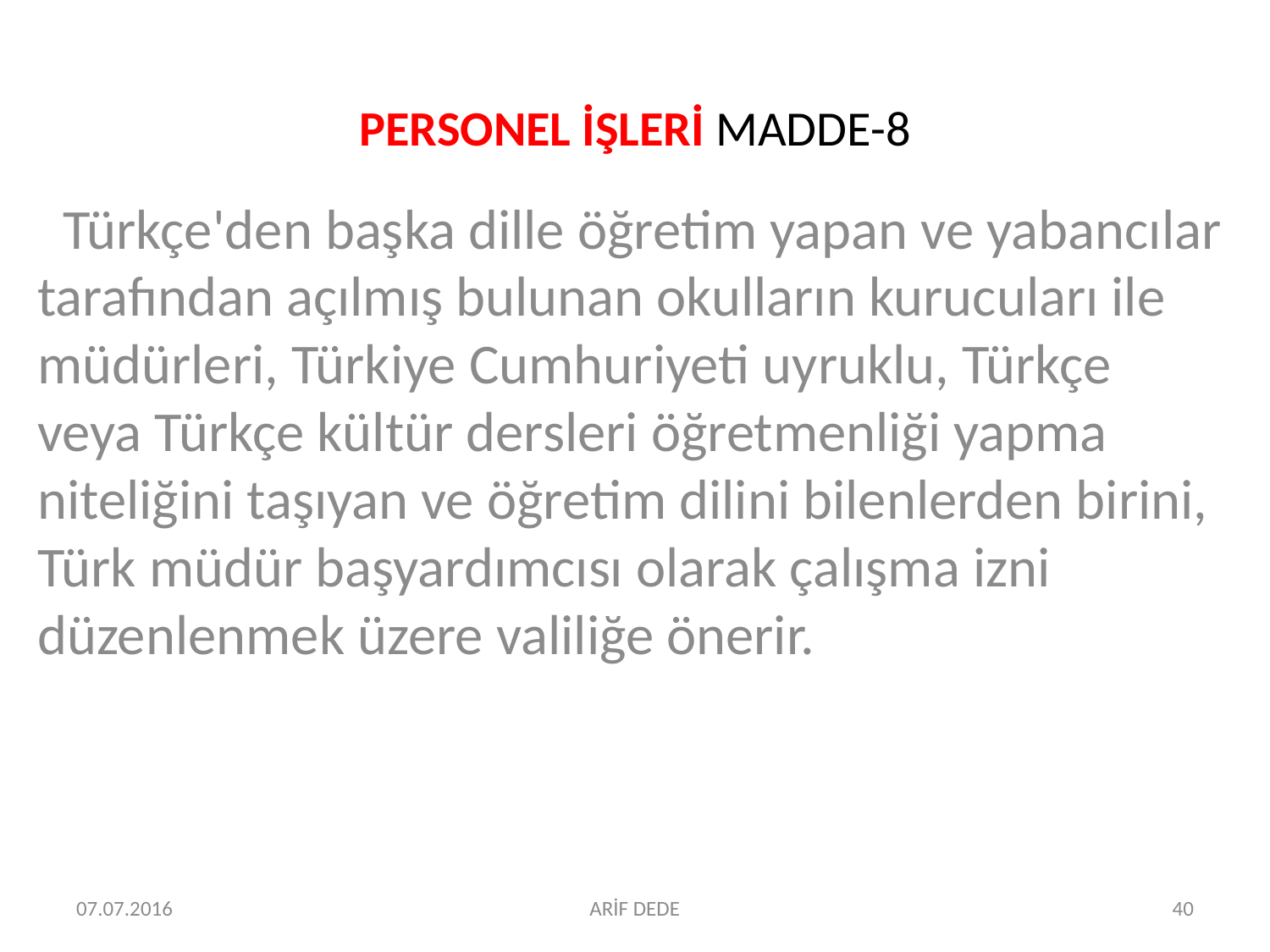

# PERSONEL İŞLERİ MADDE-8
  Türkçe'den başka dille öğretim yapan ve yabancılar tarafından açılmış bulunan okulların kurucuları ile müdürleri, Türkiye Cumhuriyeti uyruklu, Türkçe veya Türkçe kültür dersleri öğretmenliği yapma niteliğini taşıyan ve öğretim dilini bilenlerden birini, Türk müdür başyardımcısı olarak çalışma izni düzenlenmek üzere valiliğe önerir.
07.07.2016
ARİF DEDE
40